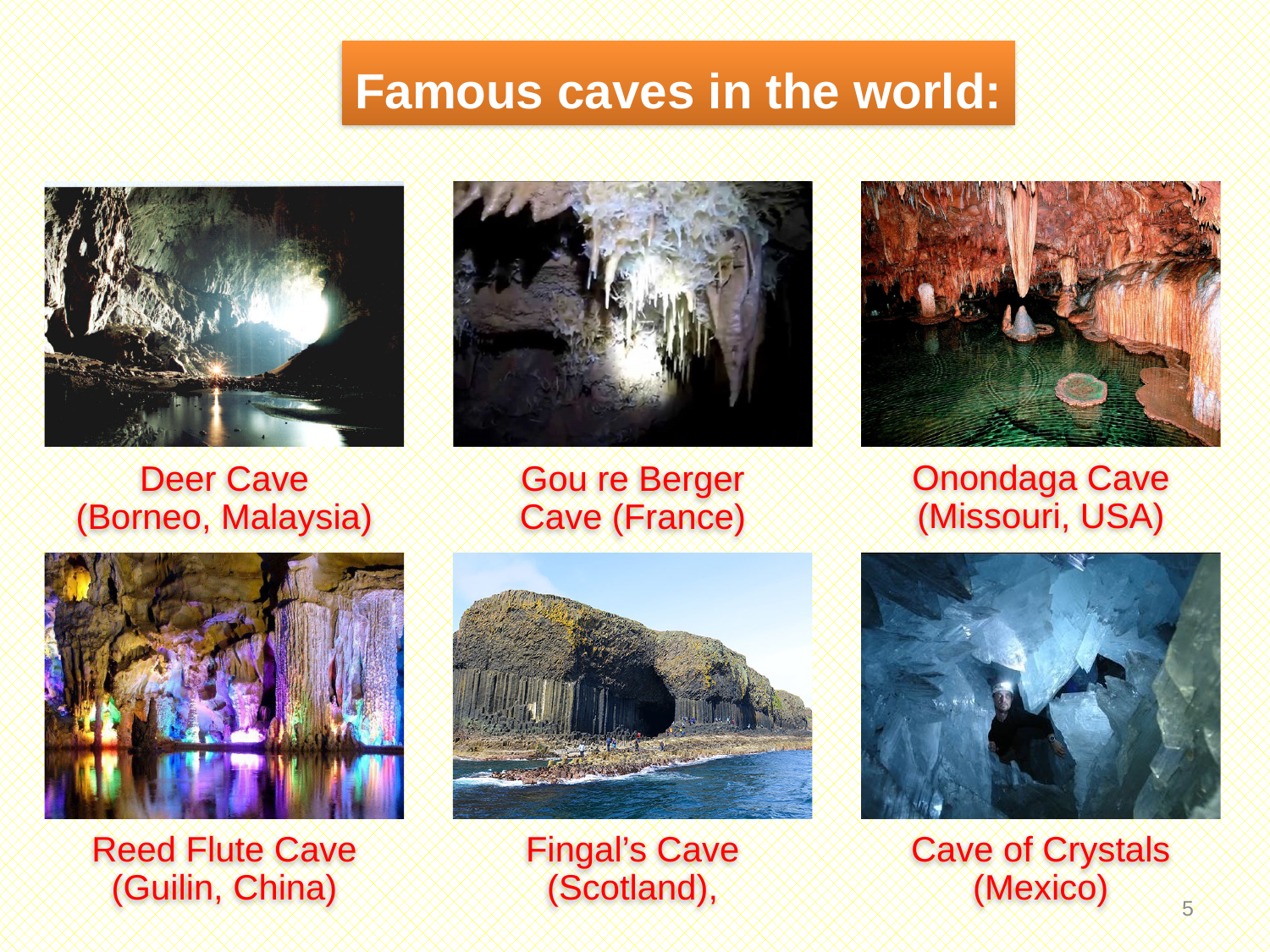

Famous caves in the world:

Onondaga Cave (Missouri, USA)
Deer Cave (Borneo, Malaysia)
Gou re Berger Cave (France)

Reed Flute Cave (Guilin, China)
Fingal’s Cave (Scotland),
Cave of Crystals (Mexico)
5